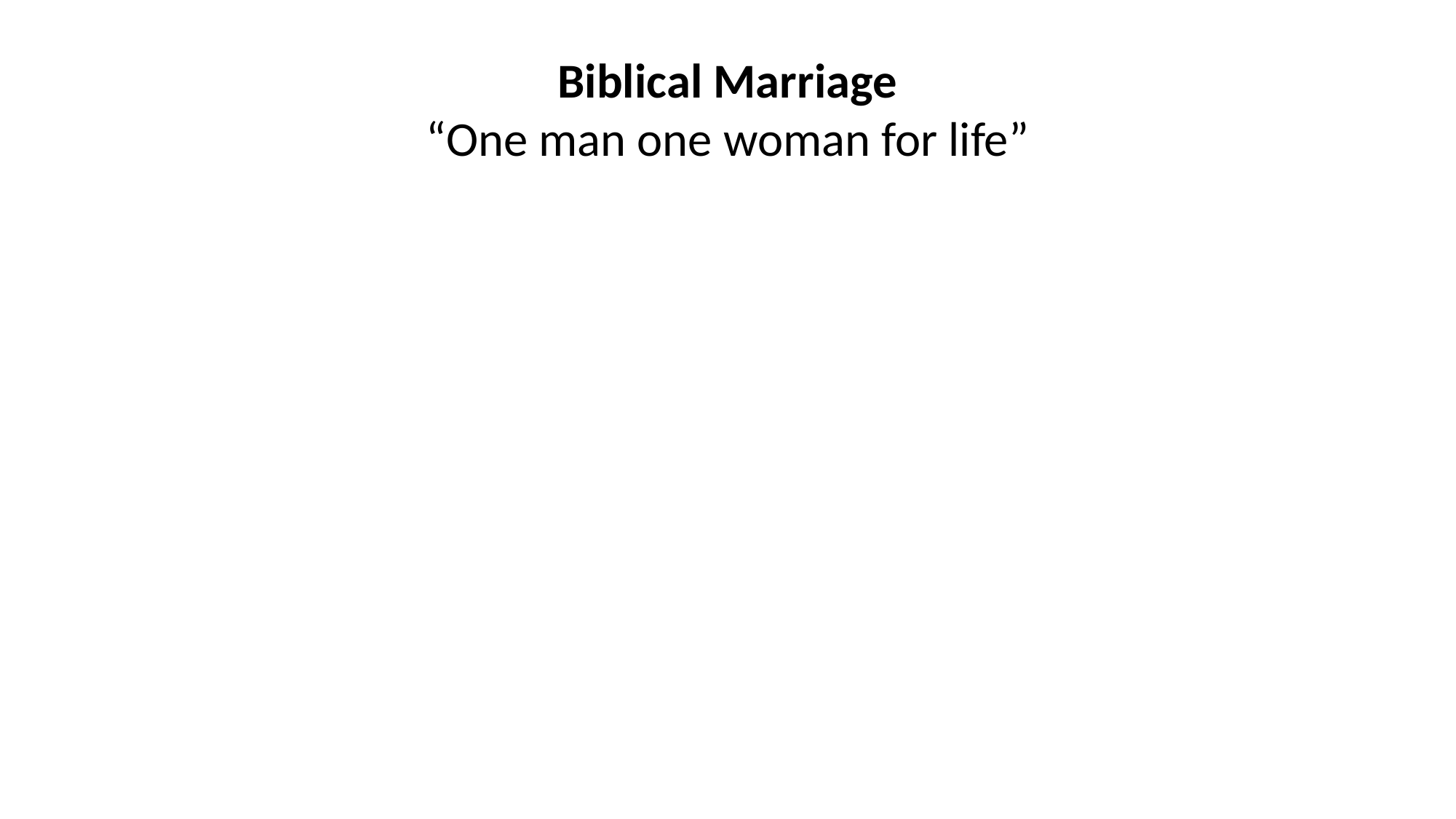

Biblical Marriage
“One man one woman for life”